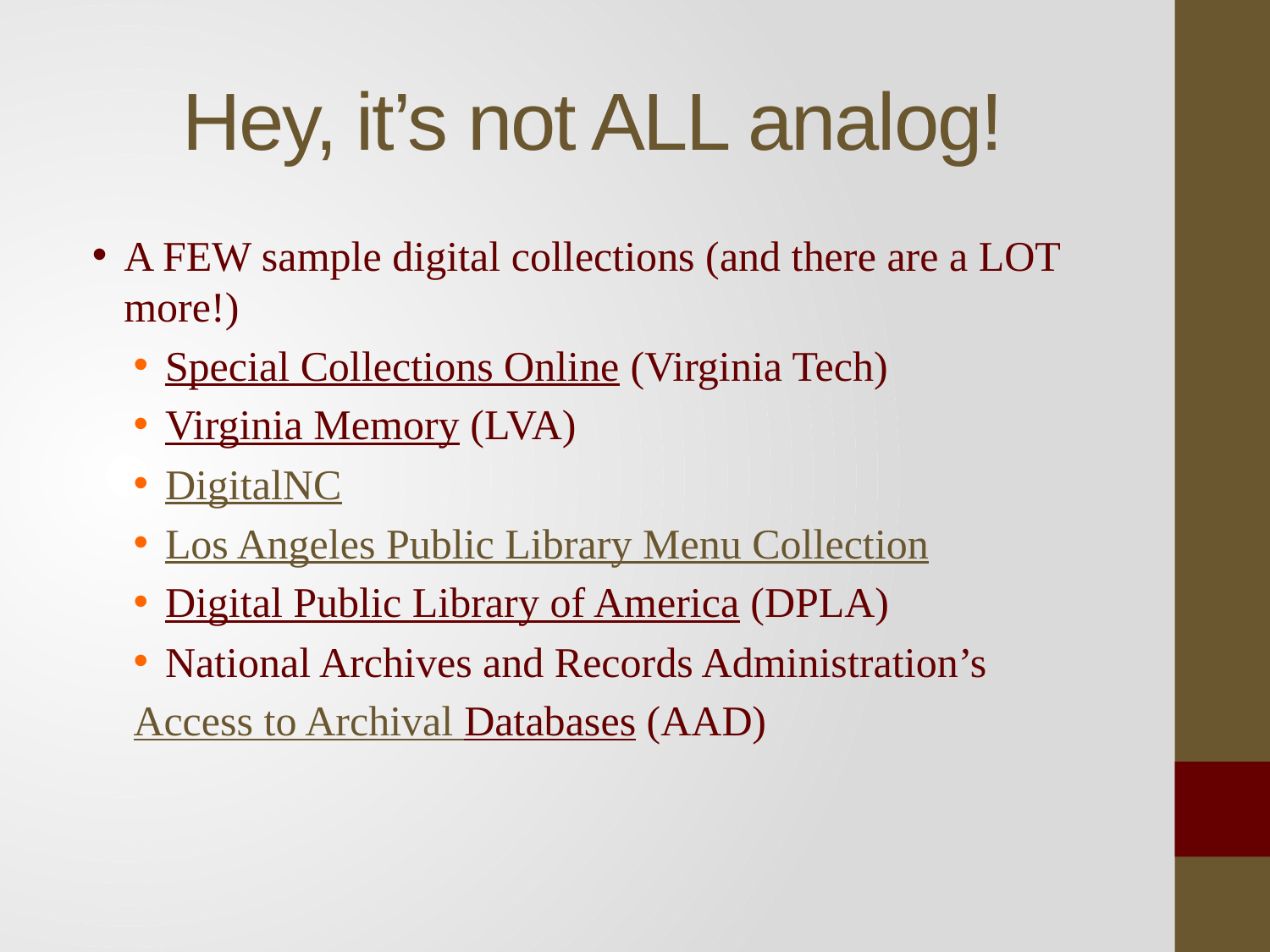

# Hey, it’s not ALL analog!
A FEW sample digital collections (and there are a LOT more!)
Special Collections Online (Virginia Tech)
Virginia Memory (LVA)
DigitalNC
Los Angeles Public Library Menu Collection
Digital Public Library of America (DPLA)
National Archives and Records Administration’s
Access to Archival Databases (AAD)